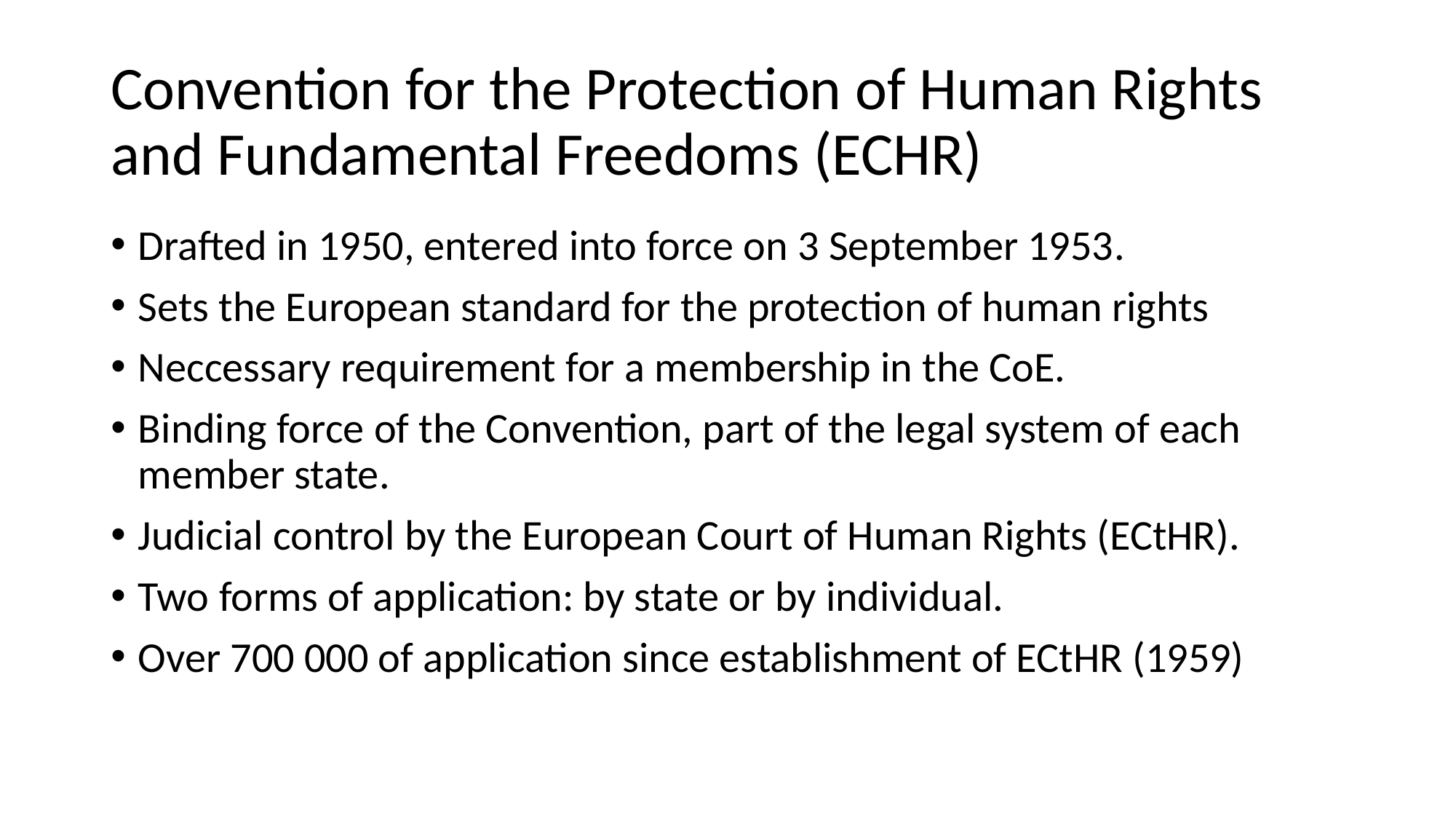

# Convention for the Protection of Human Rights and Fundamental Freedoms (ECHR)
Drafted in 1950, entered into force on 3 September 1953.
Sets the European standard for the protection of human rights
Neccessary requirement for a membership in the CoE.
Binding force of the Convention, part of the legal system of each member state.
Judicial control by the European Court of Human Rights (ECtHR).
Two forms of application: by state or by individual.
Over 700 000 of application since establishment of ECtHR (1959)